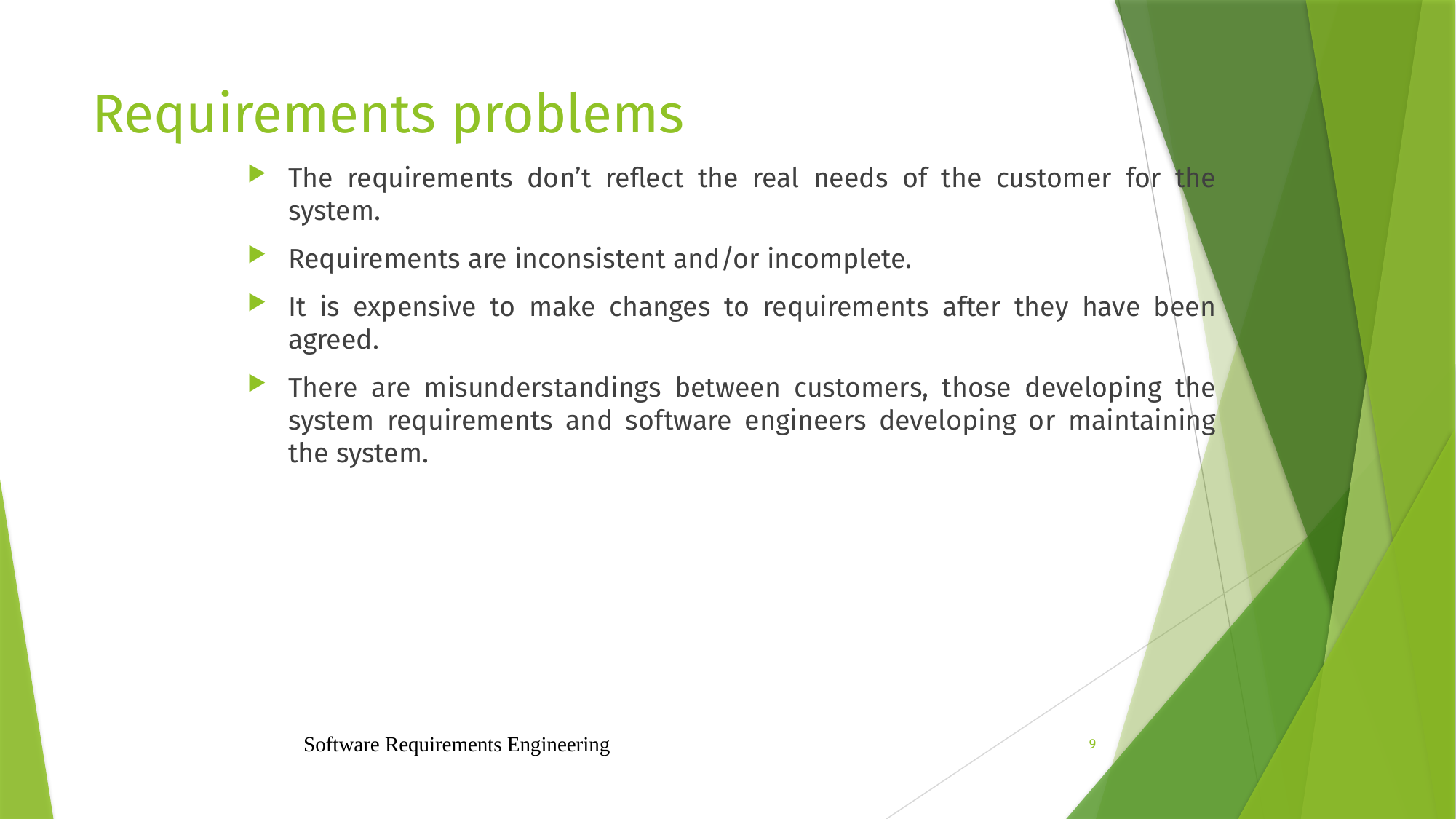

# Requirements problems
The requirements don’t reflect the real needs of the customer for the system.
Requirements are inconsistent and/or incomplete.
It is expensive to make changes to requirements after they have been agreed.
There are misunderstandings between customers, those developing the system requirements and software engineers developing or maintaining the system.
Software Requirements Engineering
9